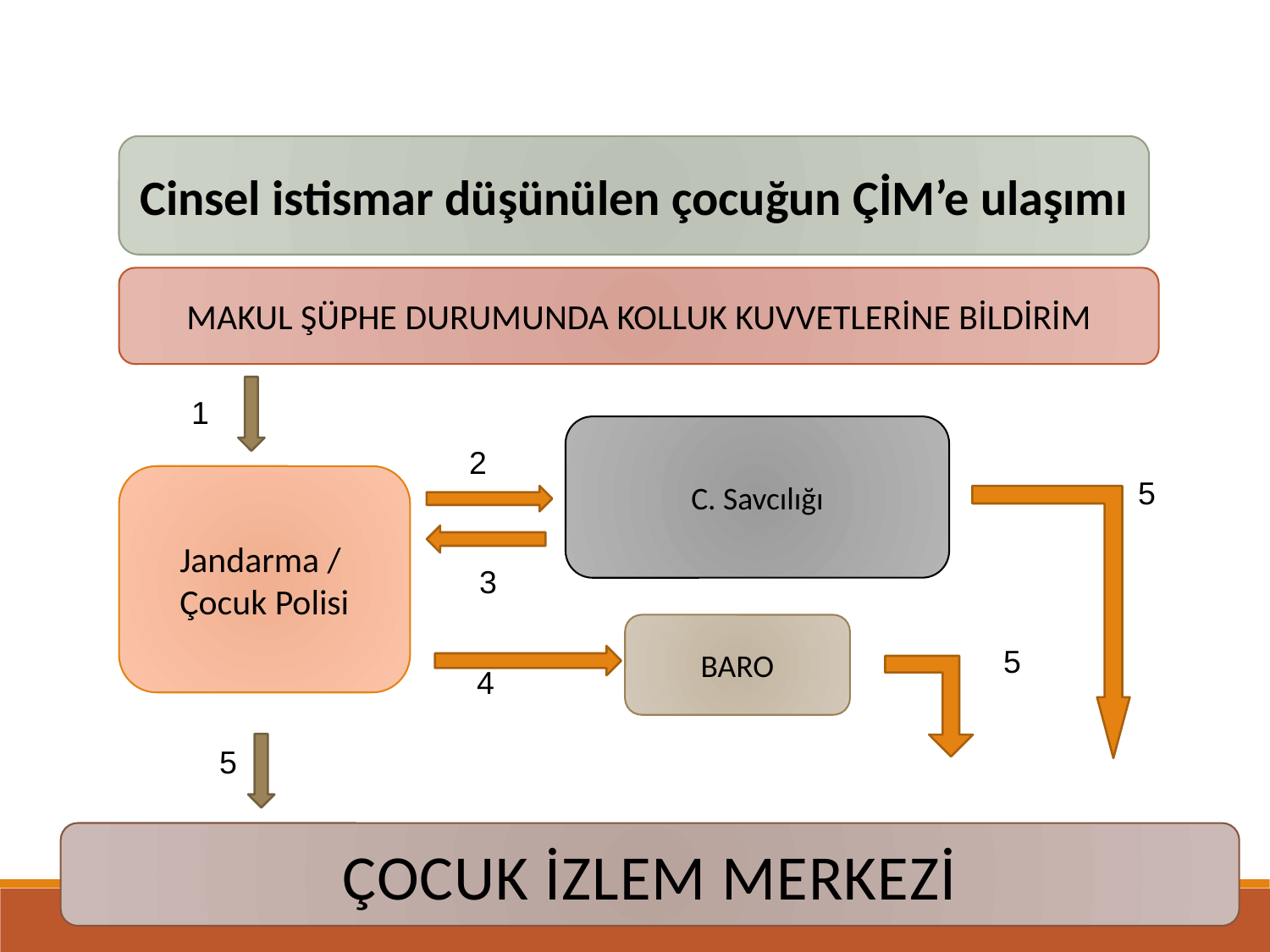

Cinsel istismar düşünülen çocuğun ÇİM’e ulaşımı
MAKUL ŞÜPHE DURUMUNDA KOLLUK KUVVETLERİNE BİLDİRİM

1
C. Savcılığı
2
Jandarma /
Çocuk Polisi
5

3
BARO
5

4

5
ÇOCUK İZLEM MERKEZİ